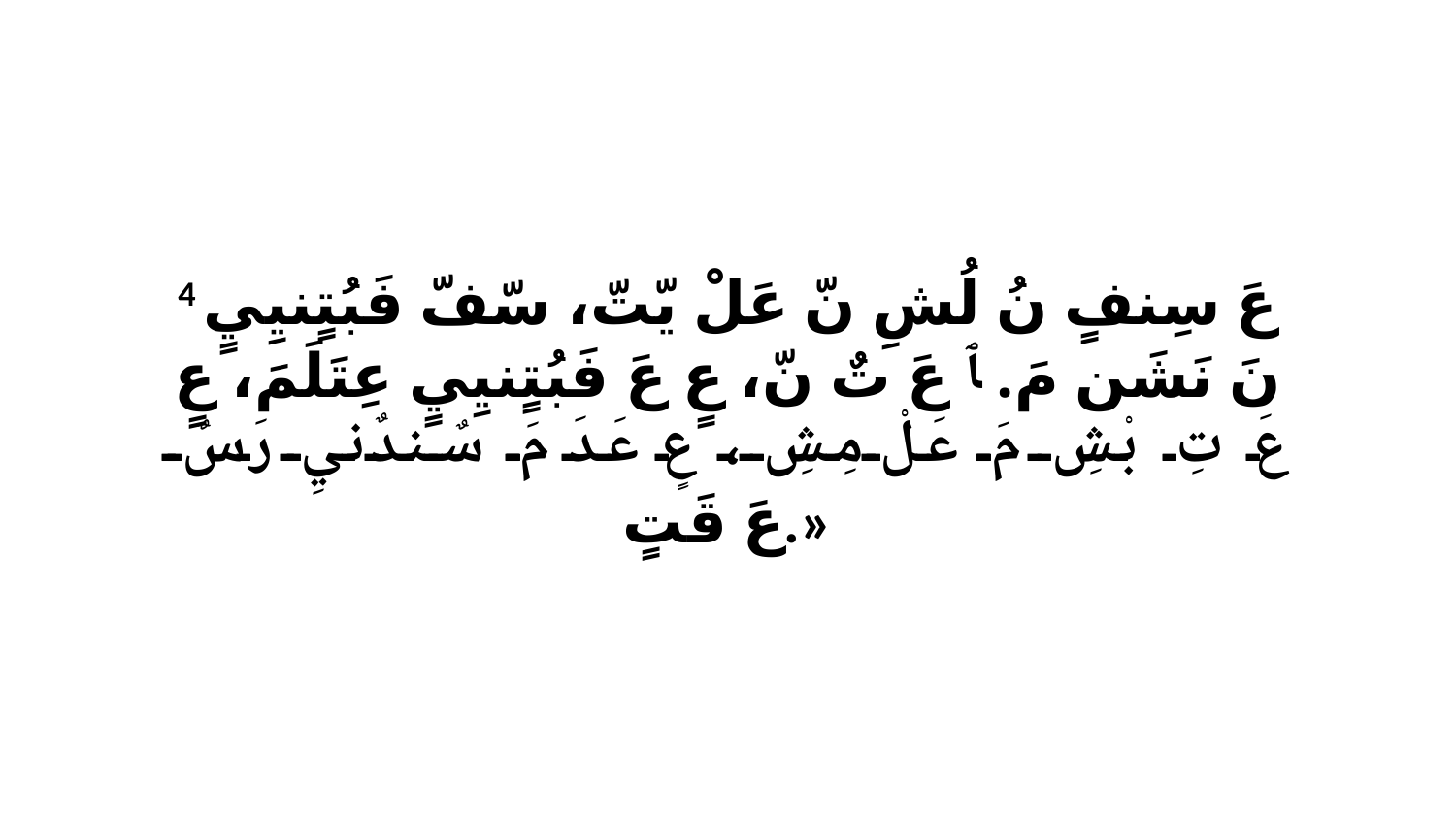

4 عَ سِنفٍ نُ لُشِ نّ عَلْ يّتّ، سّفّ فَبُتٍنيِيٍ نَ نَشَن مَ. ﭑ عَ تٌ نّ، عٍ عَ فَبُتٍنيِيٍ عِتَلَمَ، عٍ عَ تِ بْشِ مَ عَلْ مِشِ، عٍ عَدَ مَ سٌندٌنيِ رَ سٌ عَ قَتٍ.»